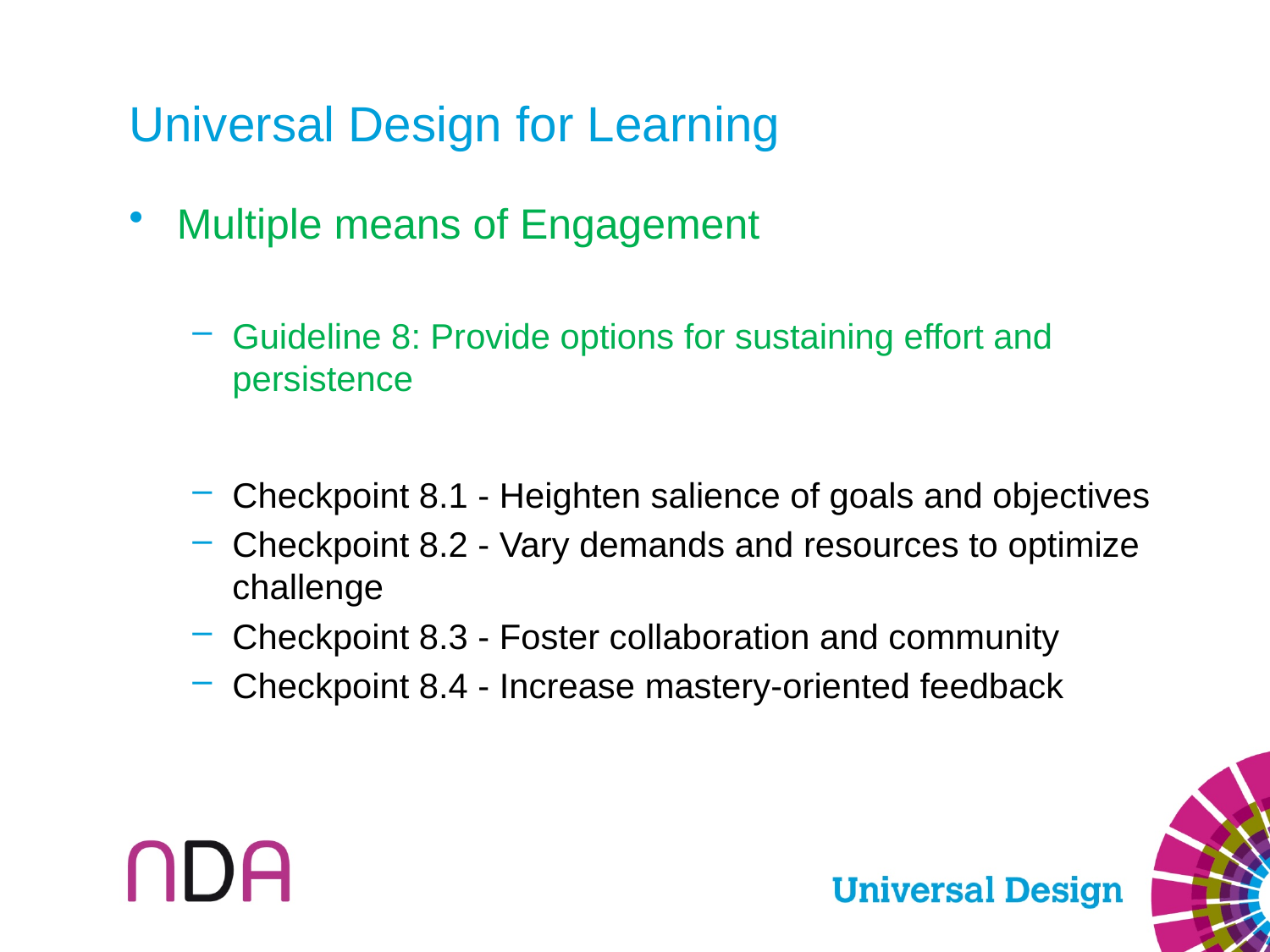

# Universal Design for Learning
Multiple means of Engagement

Guideline 8: Provide options for sustaining effort and persistence

Checkpoint 8.1 - Heighten salience of goals and objectives
Checkpoint 8.2 - Vary demands and resources to optimize challenge
Checkpoint 8.3 - Foster collaboration and community
Checkpoint 8.4 - Increase mastery-oriented feedback